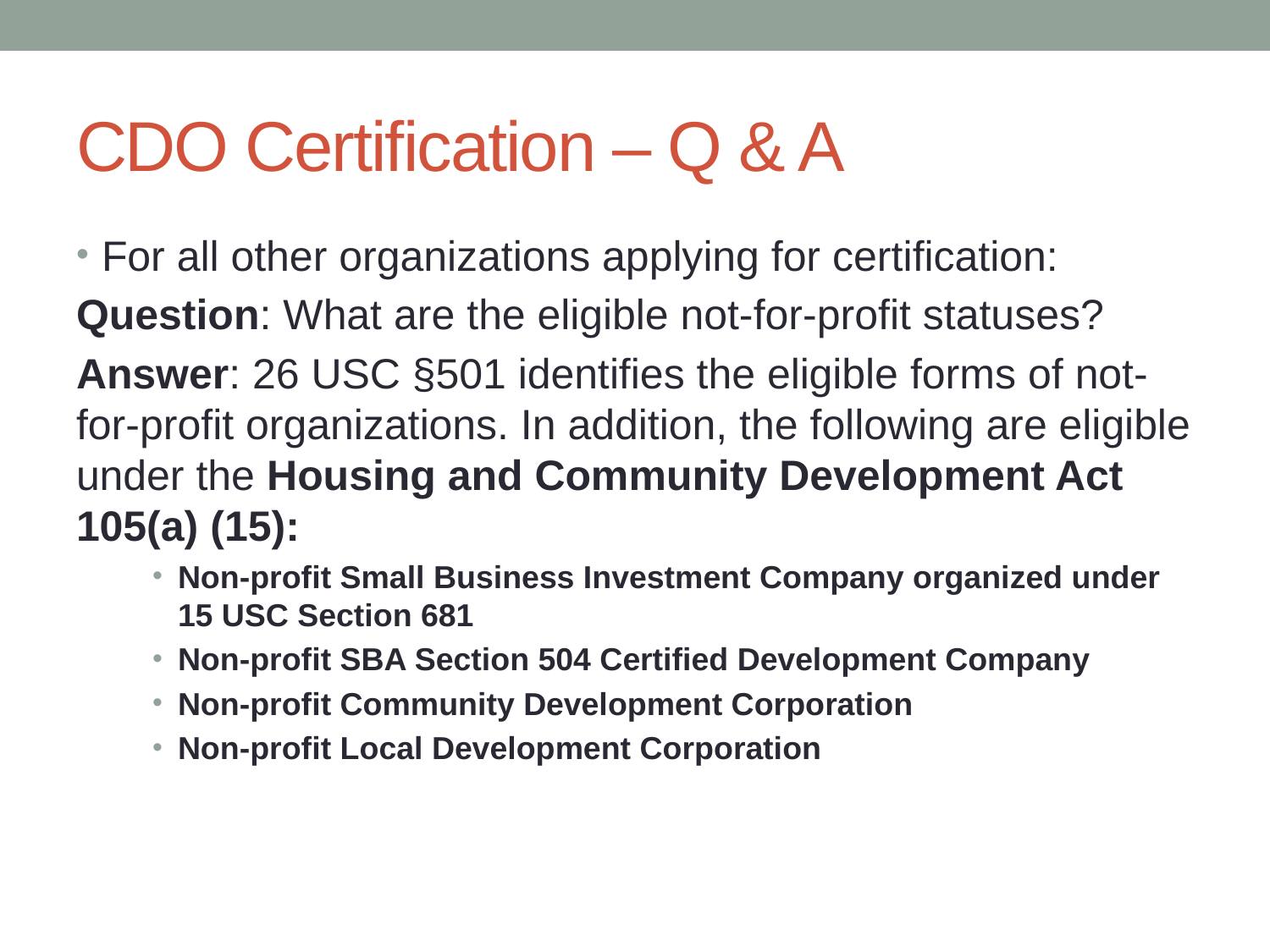

# CDO Certification – Q & A
For all other organizations applying for certification:
Question: What are the eligible not-for-profit statuses?
Answer: 26 USC §501 identifies the eligible forms of not-for-profit organizations. In addition, the following are eligible under the Housing and Community Development Act 105(a) (15):
Non-profit Small Business Investment Company organized under 15 USC Section 681
Non-profit SBA Section 504 Certified Development Company
Non-profit Community Development Corporation
Non-profit Local Development Corporation